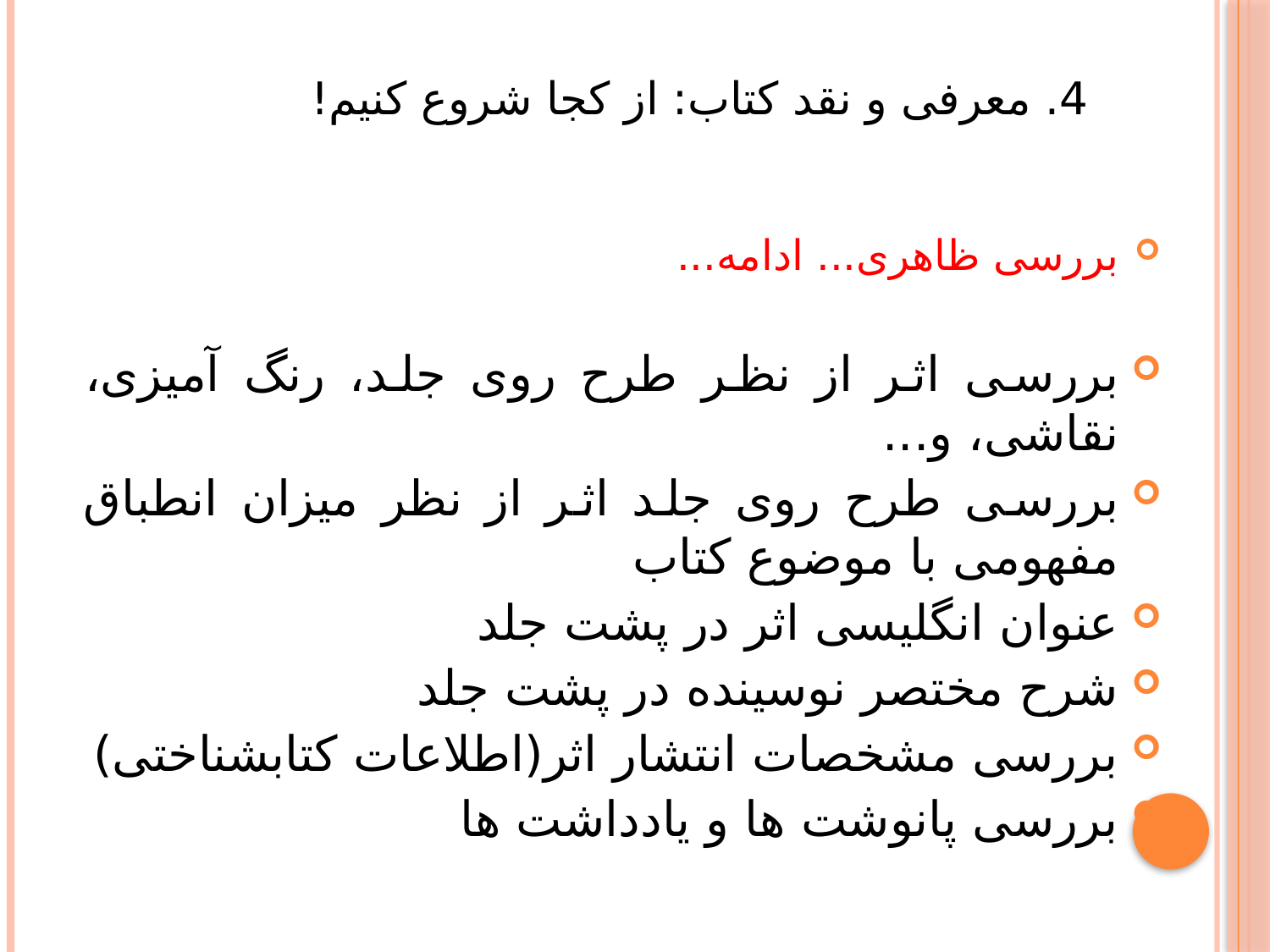

# 4. معرفی و نقد کتاب: از کجا شروع کنیم!
بررسی ظاهری... ادامه...

بررسی اثر از نظر طرح روی جلد، رنگ آمیزی، نقاشی، و...
بررسی طرح روی جلد اثر از نظر میزان انطباق مفهومی با موضوع کتاب
عنوان انگلیسی اثر در پشت جلد
شرح مختصر نوسینده در پشت جلد
بررسی مشخصات انتشار اثر(اطلاعات کتابشناختی)
بررسی پانوشت ها و یادداشت ها